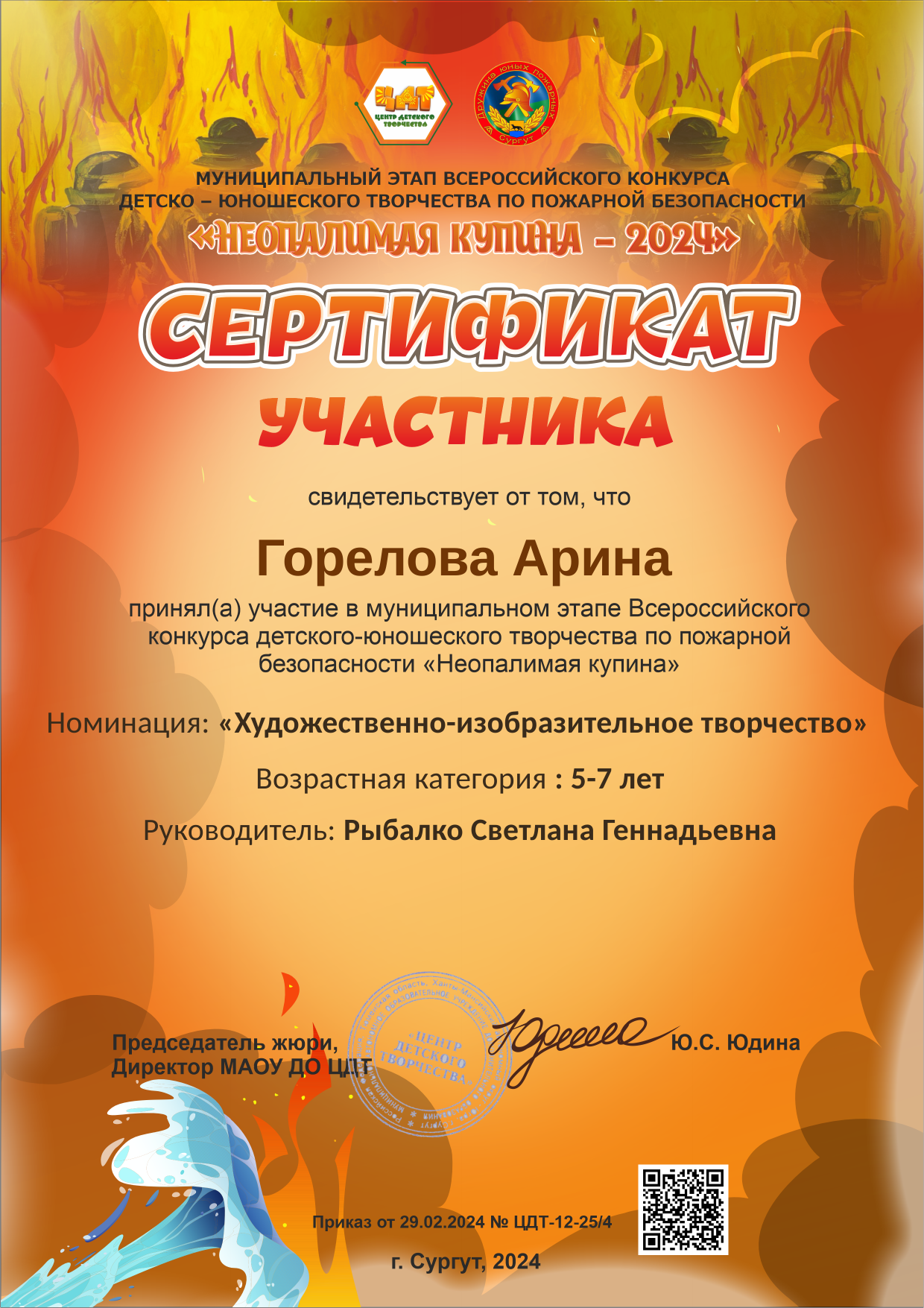

Горелова Арина
Номинация: «Художественно-изобразительное творчество»
Возрастная категория : 5-7 лет
Руководитель: Рыбалко Светлана Геннадьевна